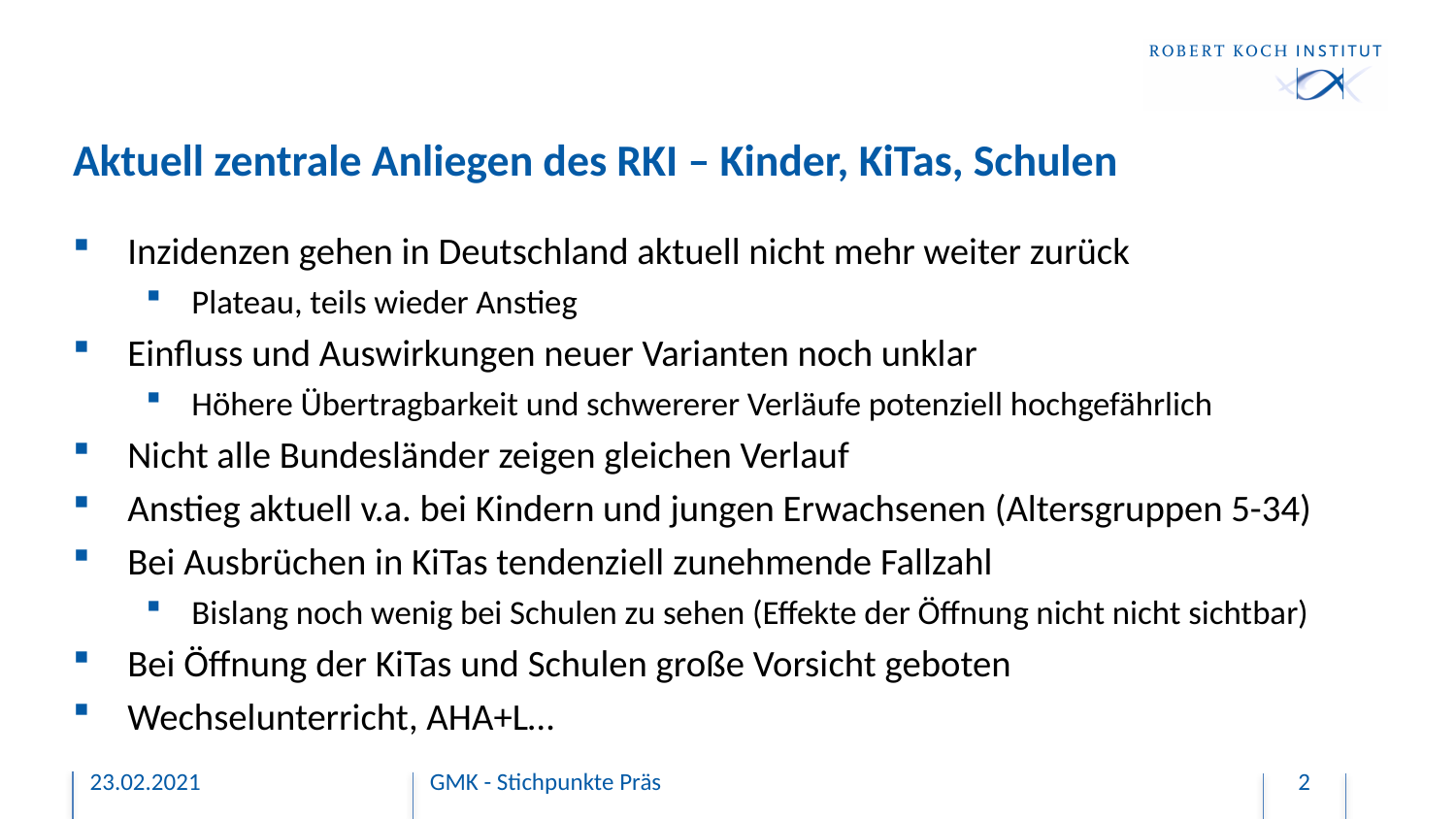

# Aktuell zentrale Anliegen des RKI – Kinder, KiTas, Schulen
Inzidenzen gehen in Deutschland aktuell nicht mehr weiter zurück
Plateau, teils wieder Anstieg
Einfluss und Auswirkungen neuer Varianten noch unklar
Höhere Übertragbarkeit und schwererer Verläufe potenziell hochgefährlich
Nicht alle Bundesländer zeigen gleichen Verlauf
Anstieg aktuell v.a. bei Kindern und jungen Erwachsenen (Altersgruppen 5-34)
Bei Ausbrüchen in KiTas tendenziell zunehmende Fallzahl
Bislang noch wenig bei Schulen zu sehen (Effekte der Öffnung nicht nicht sichtbar)
Bei Öffnung der KiTas und Schulen große Vorsicht geboten
Wechselunterricht, AHA+L…

23.02.2021
GMK - Stichpunkte Präs
2